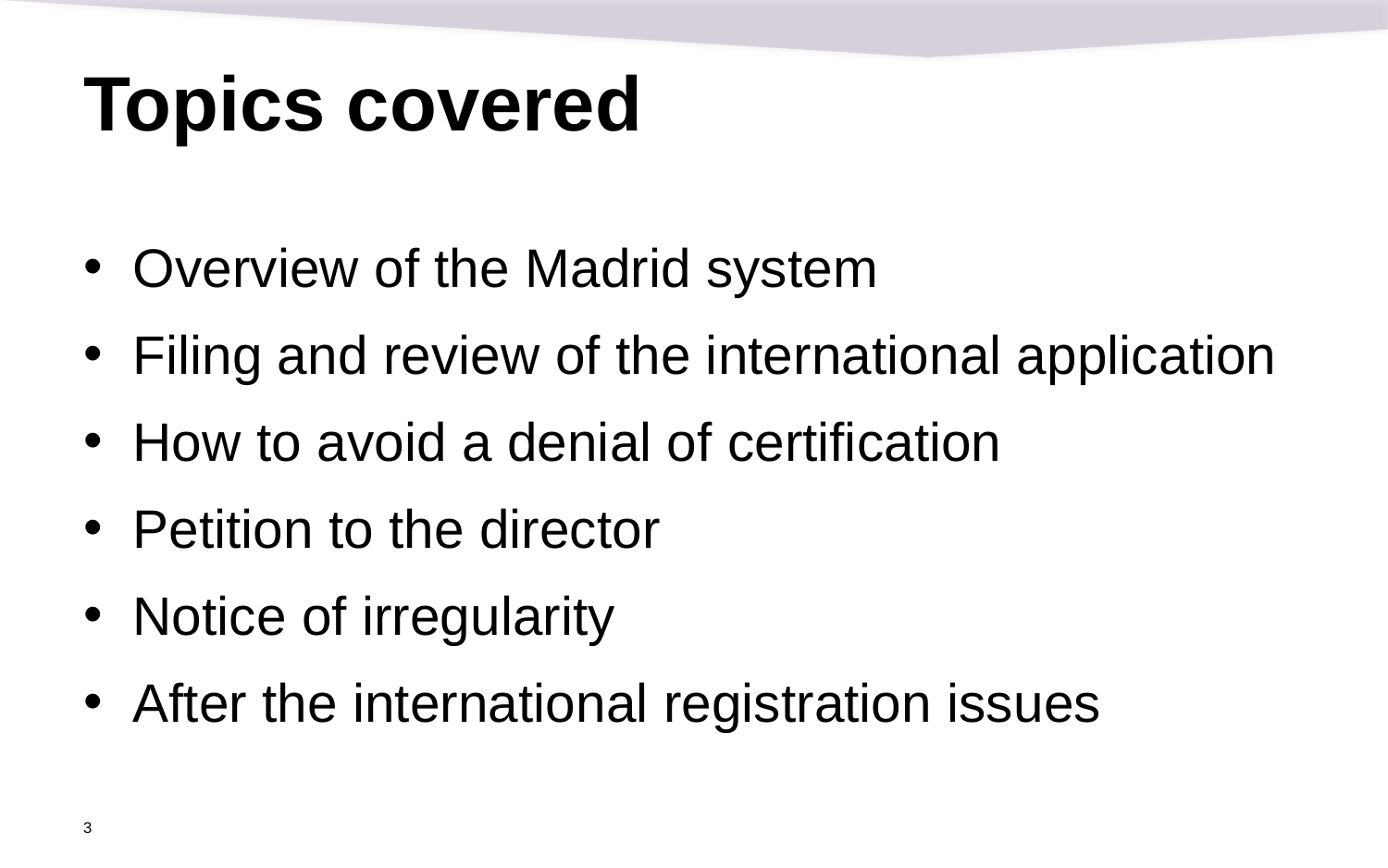

# Topics covered
Overview of the Madrid system
Filing and review of the international application
How to avoid a denial of certification
Petition to the director
Notice of irregularity
After the international registration issues

3